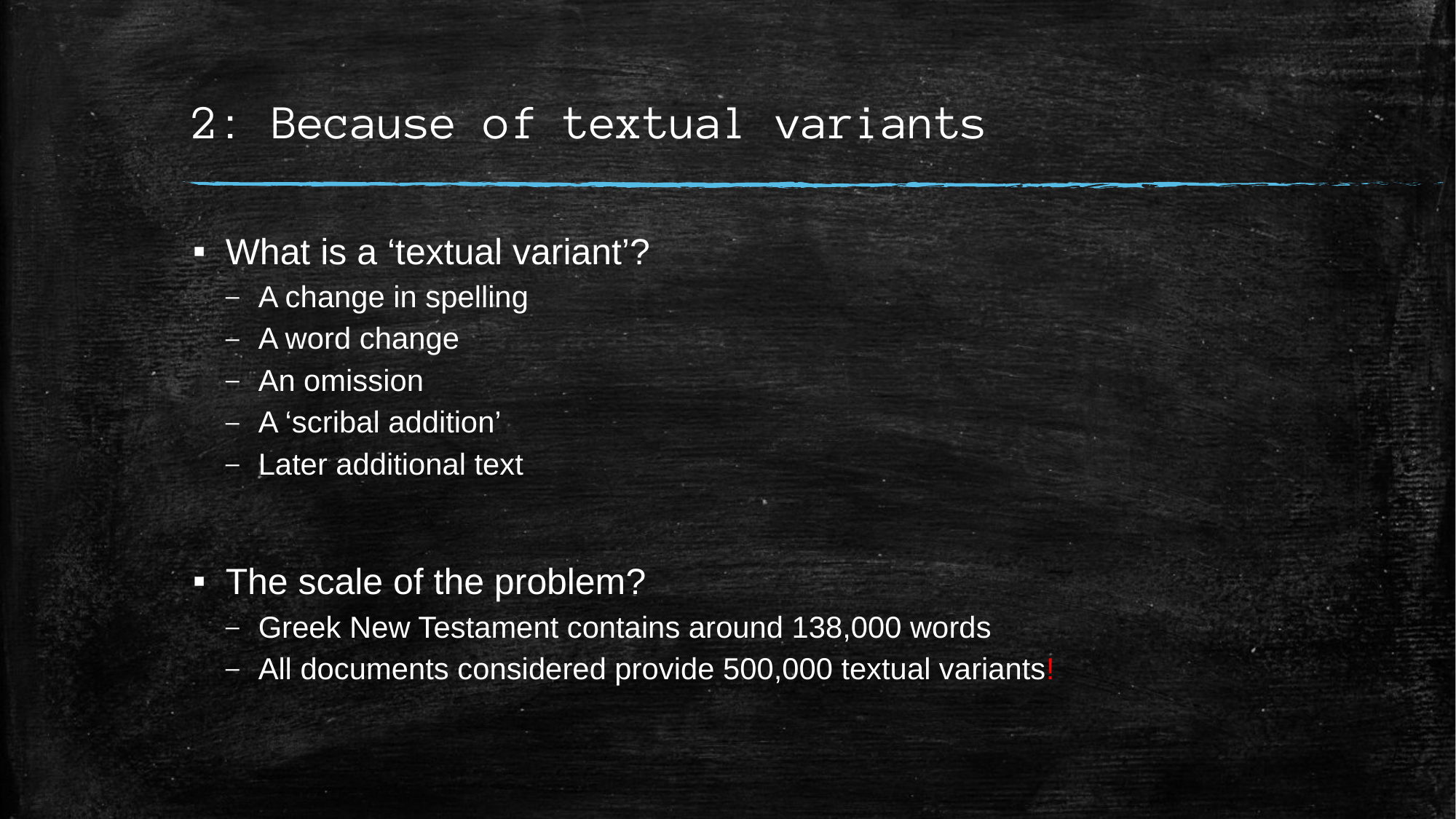

# 2: Because of textual variants
What is a ‘textual variant’?
A change in spelling
A word change
An omission
A ‘scribal addition’
Later additional text

The scale of the problem?
Greek New Testament contains around 138,000 words
All documents considered provide 500,000 textual variants!